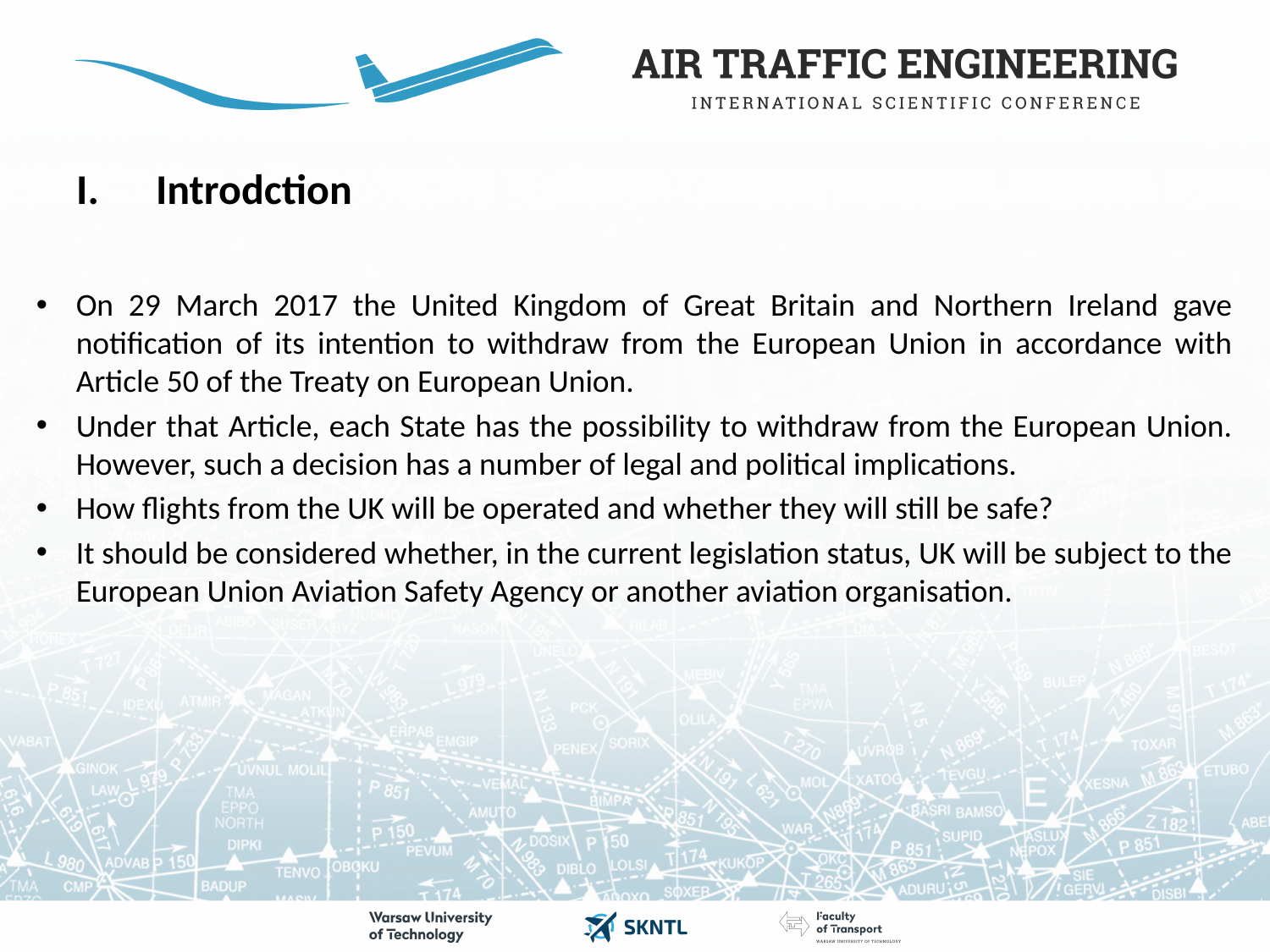

# Introdction
On 29 March 2017 the United Kingdom of Great Britain and Northern Ireland gave notification of its intention to withdraw from the European Union in accordance with Article 50 of the Treaty on European Union.
Under that Article, each State has the possibility to withdraw from the European Union. However, such a decision has a number of legal and political implications.
How flights from the UK will be operated and whether they will still be safe?
It should be considered whether, in the current legislation status, UK will be subject to the European Union Aviation Safety Agency or another aviation organisation.

3